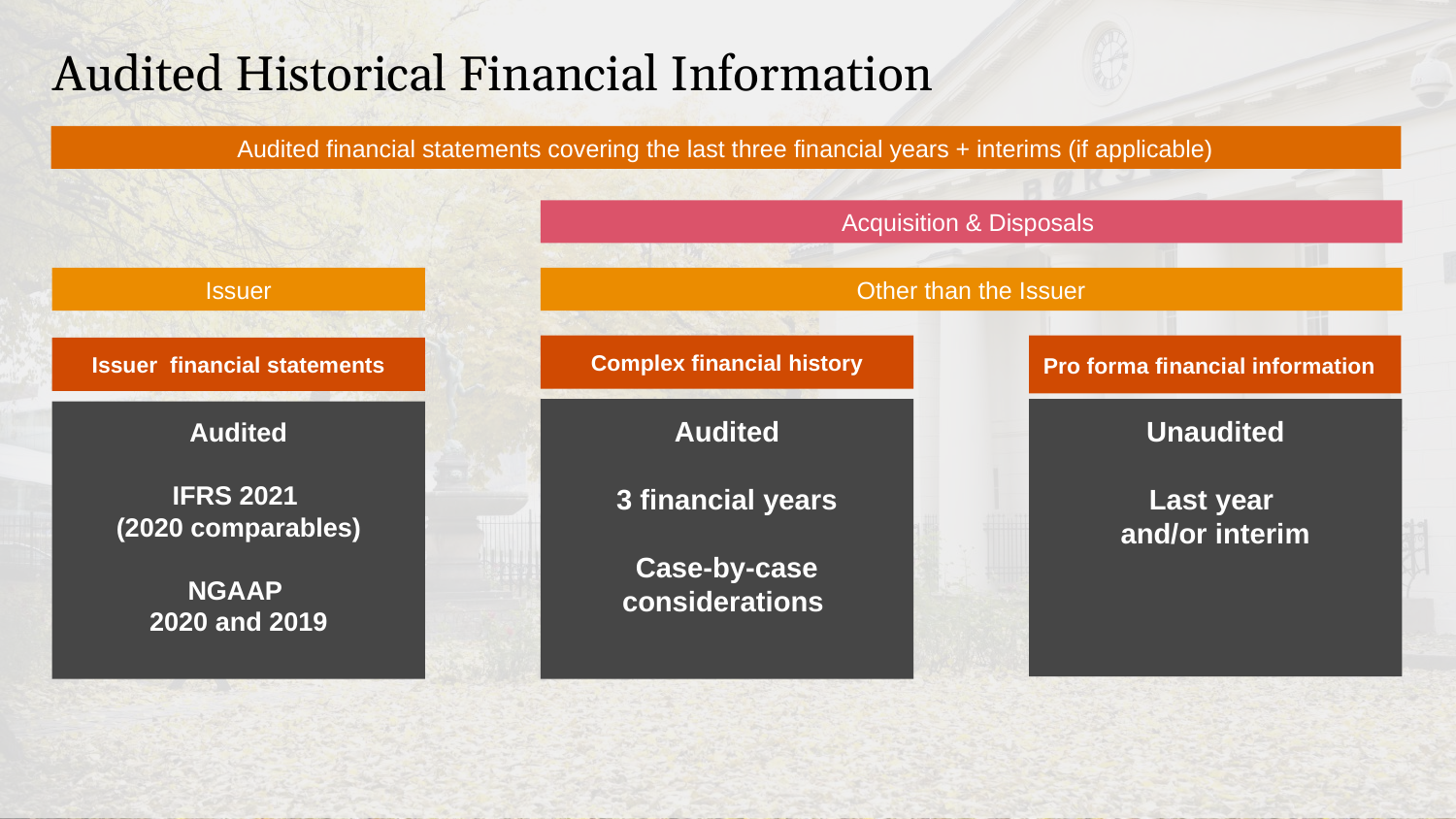

# Audited Historical Financial Information

Audited financial statements covering the last three financial years + interims (if applicable)
Acquisition & Disposals
Issuer
Other than the Issuer
Complex financial history
Pro forma financial information
Issuer  financial statements
Audited

3 financial years

Case-by-case considerations
Unaudited

Last year
and/or interim
Audited

IFRS 2021
(2020 comparables)

NGAAP
2020 and 2019